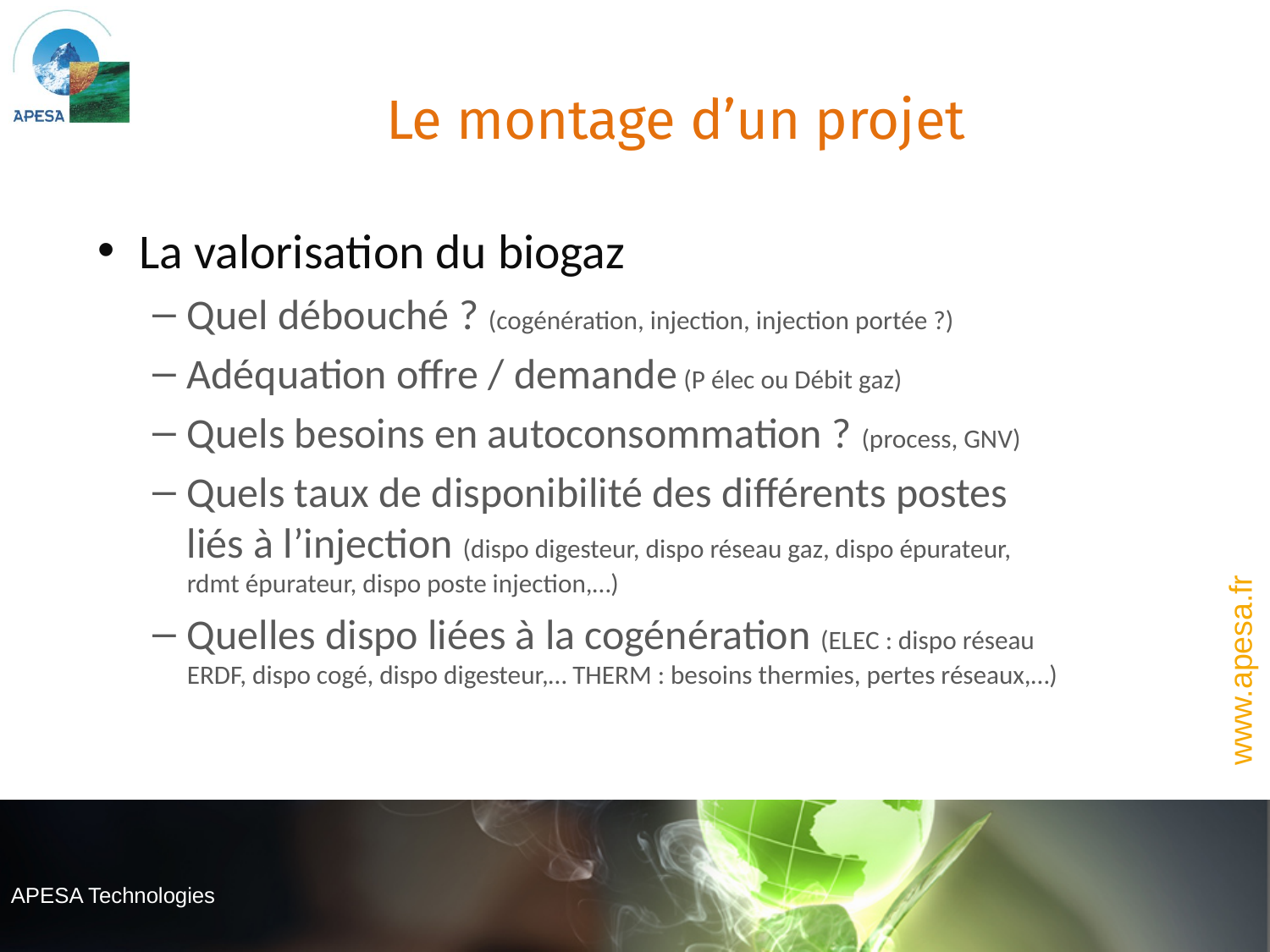

# Le montage d’un projet
La valorisation du biogaz
Quel débouché ? (cogénération, injection, injection portée ?)
Adéquation offre / demande (P élec ou Débit gaz)
Quels besoins en autoconsommation ? (process, GNV)
Quels taux de disponibilité des différents postes liés à l’injection (dispo digesteur, dispo réseau gaz, dispo épurateur, rdmt épurateur, dispo poste injection,…)
Quelles dispo liées à la cogénération (ELEC : dispo réseau ERDF, dispo cogé, dispo digesteur,… THERM : besoins thermies, pertes réseaux,…)